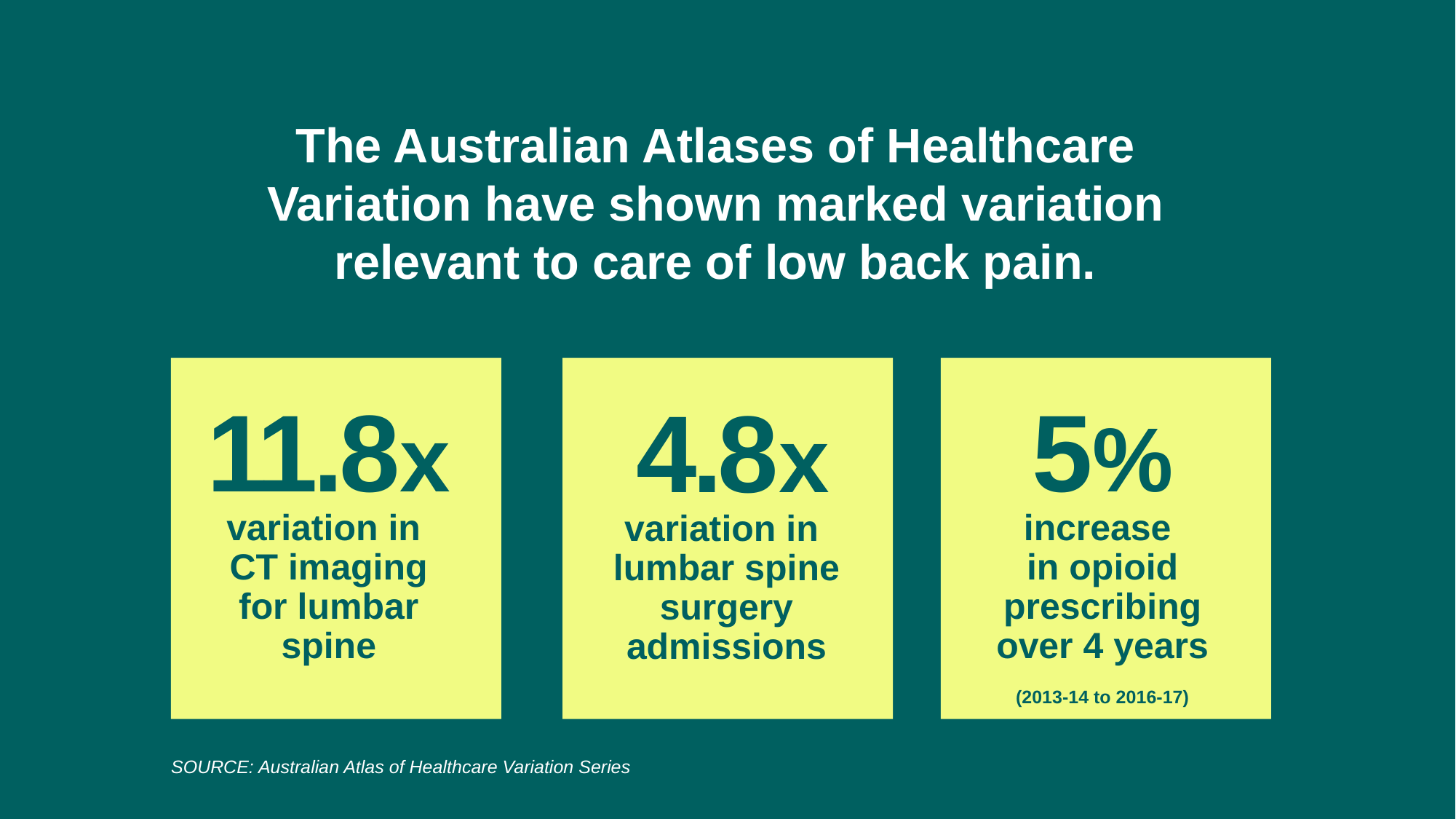

The Australian Atlases of Healthcare Variation have shown marked variation relevant to care of low back pain.

11.8x
variation in
CT imaging for lumbar spine

5%
increase
in opioid prescribing over 4 years
(2013-14 to 2016-17)

4.8x
variation in
lumbar spine surgery admissions

SOURCE: Australian Atlas of Healthcare Variation Series